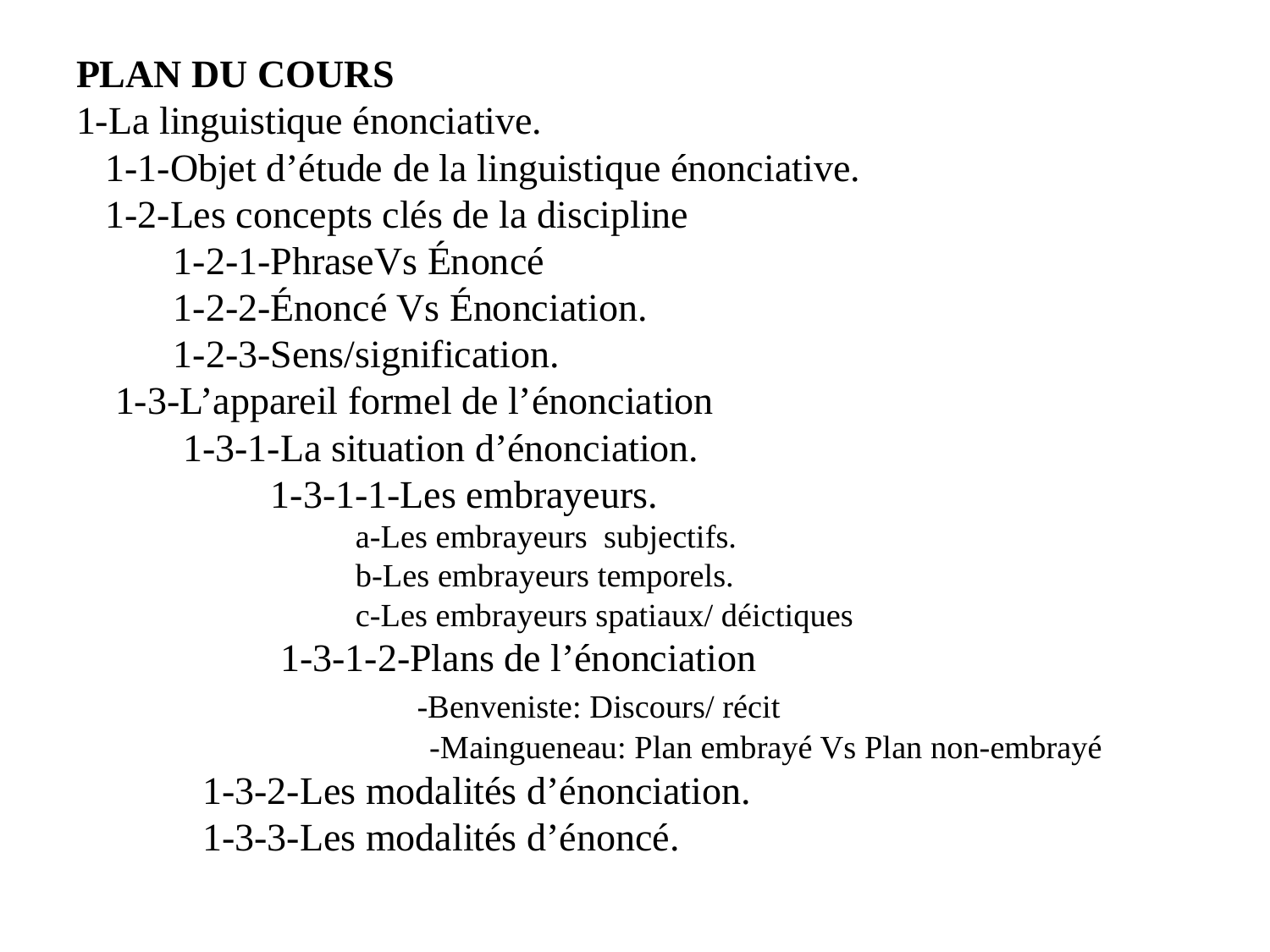

# PLAN DU COURS 1-La linguistique énonciative. 1-1-Objet d’étude de la linguistique énonciative. 1-2-Les concepts clés de la discipline 1-2-1-PhraseVs Énoncé 1-2-2-Énoncé Vs Énonciation. 1-2-3-Sens/signification. 1-3-L’appareil formel de l’énonciation 1-3-1-La situation d’énonciation. 1-3-1-1-Les embrayeurs. a-Les embrayeurs  subjectifs. b-Les embrayeurs temporels. c-Les embrayeurs spatiaux/ déictiques 1-3-1-2-Plans de l’énonciation -Benveniste: Discours/ récit -Maingueneau: Plan embrayé Vs Plan non-embrayé 1-3-2-Les modalités d’énonciation. 1-3-3-Les modalités d’énoncé.